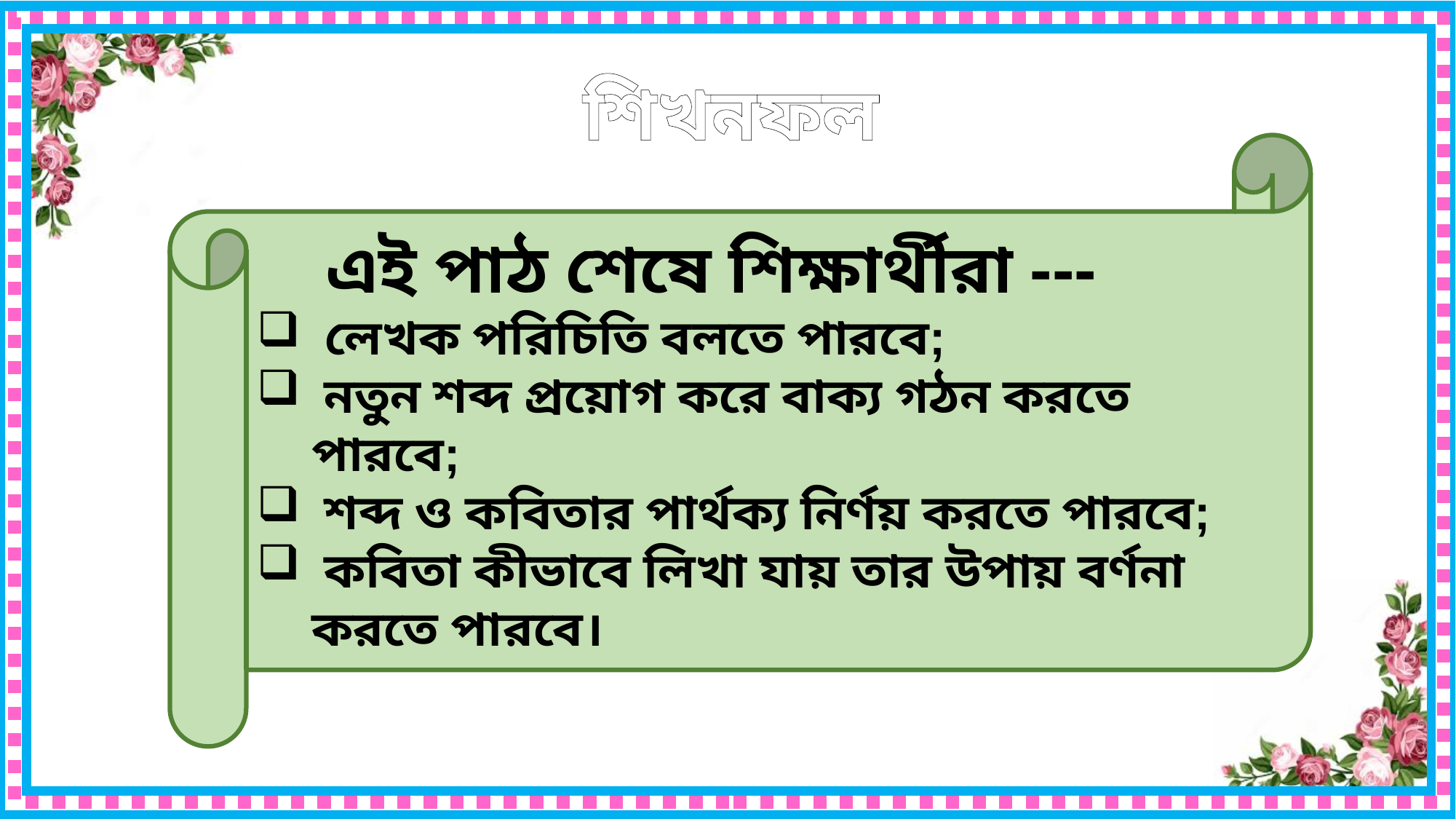

শিখনফল
    এই পাঠ শেষে শিক্ষার্থীরা ---
লেখক পরিচিতি বলতে পারবে;
 নতুন শব্দ প্রয়োগ করে বাক্য গঠন করতে পারবে;
 শব্দ ও কবিতার পার্থক্য নির্ণয় করতে পারবে;
 কবিতা কীভাবে লিখা যায় তার উপায় বর্ণনা করতে পারবে।